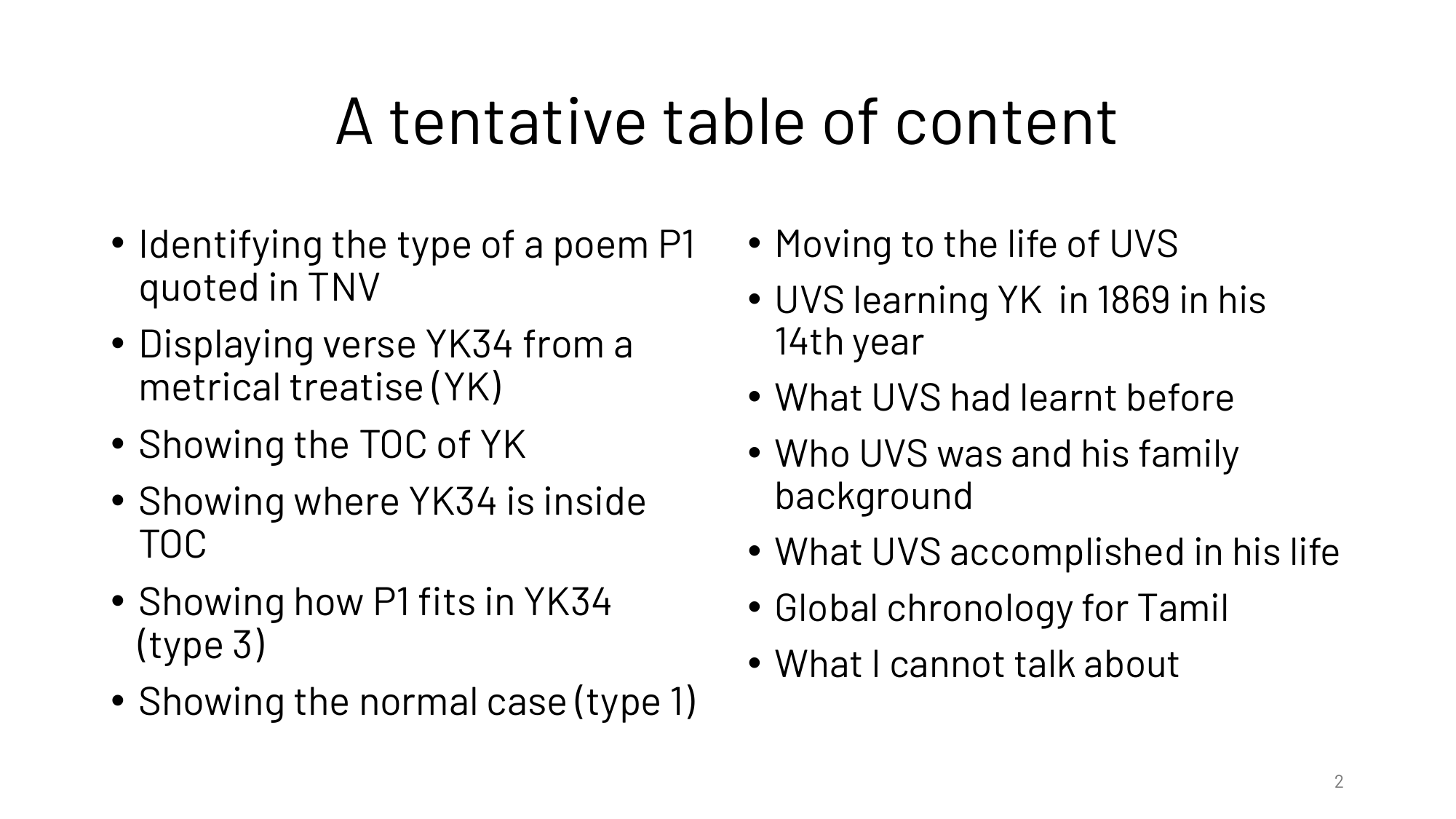

# A tentative table of content
Identifying the type of a poem P1 quoted in TNV
Displaying verse YK34 from a metrical treatise (YK)
Showing the TOC of YK
Showing where YK34 is inside TOC
Showing how P1 fits in YK34 (type 3)
Showing the normal case (type 1)

Moving to the life of UVS
UVS learning YK  in 1869 in his 14th year
What UVS had learnt before
Who UVS was and his family background
What UVS accomplished in his life
Global chronology for Tamil
What I cannot talk about

2